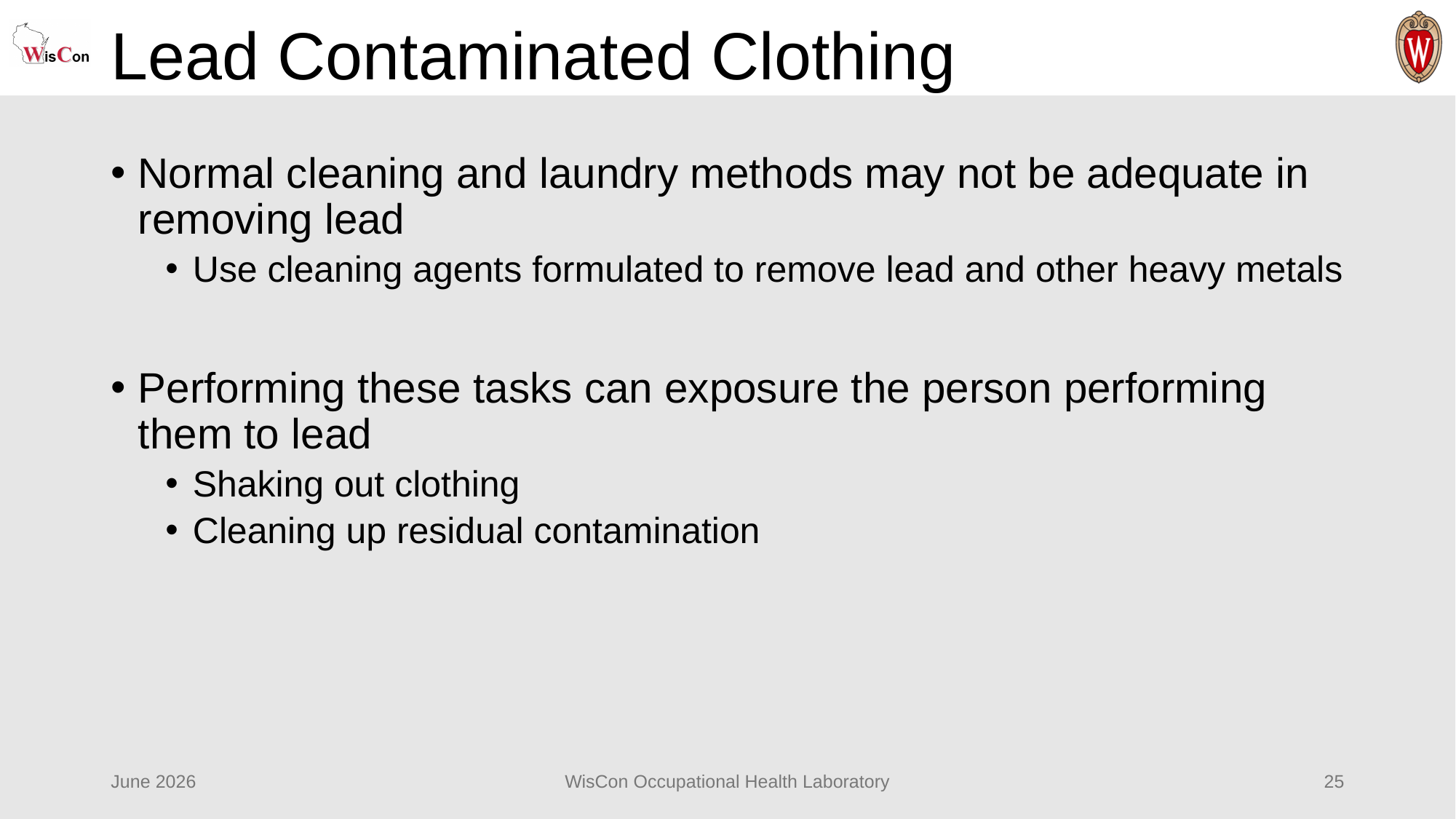

# Lead Contaminated Clothing
Normal cleaning and laundry methods may not be adequate in removing lead
Use cleaning agents formulated to remove lead and other heavy metals

Performing these tasks can exposure the person performing them to lead
Shaking out clothing
Cleaning up residual contamination

June 2026
WisCon Occupational Health Laboratory
25